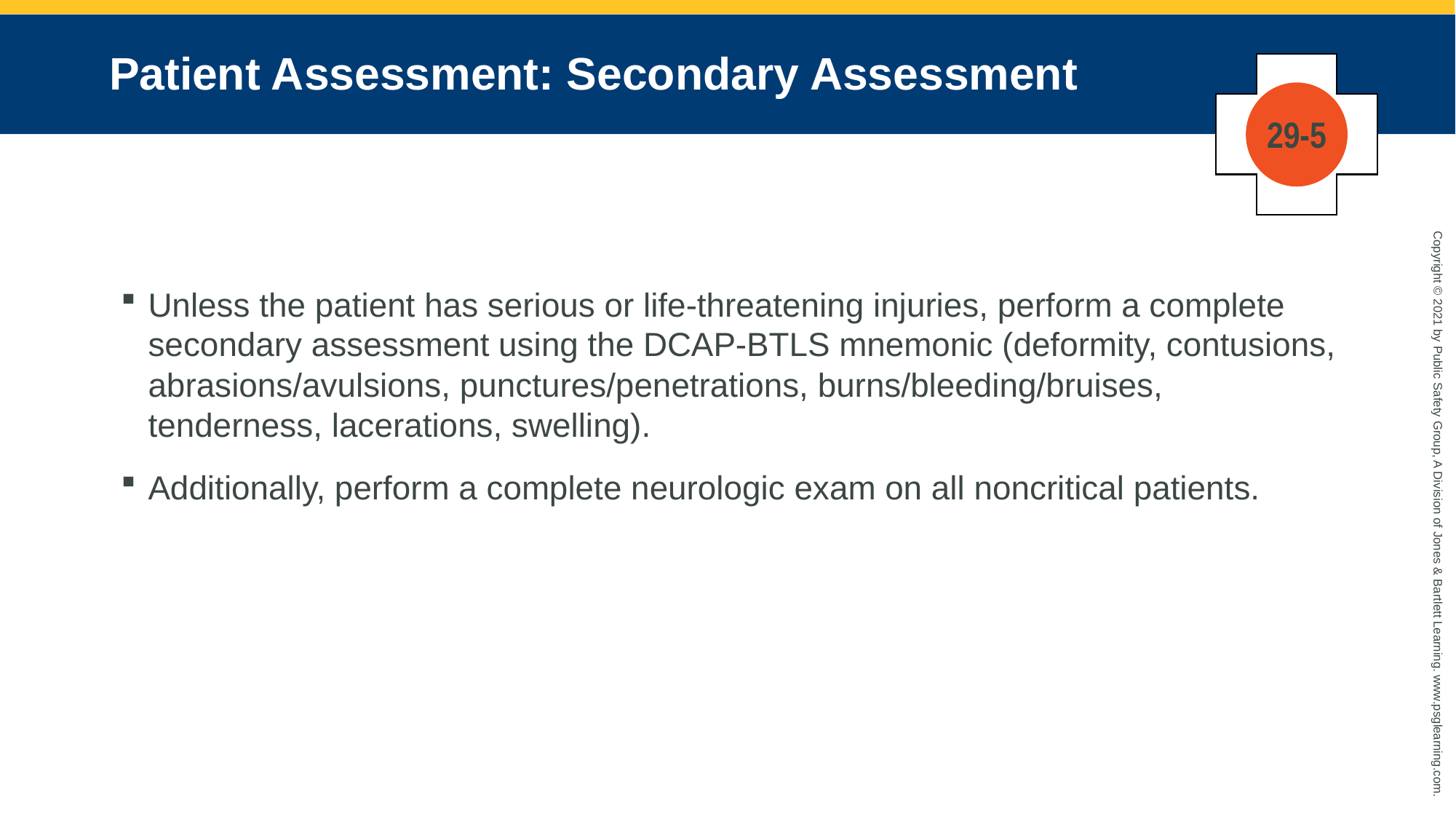

# Patient Assessment: Secondary Assessment

29-5
Unless the patient has serious or life-threatening injuries, perform a complete secondary assessment using the DCAP-BTLS mnemonic (deformity, contusions, abrasions/avulsions, punctures/penetrations, burns/bleeding/bruises, tenderness, lacerations, swelling).
Additionally, perform a complete neurologic exam on all noncritical patients.